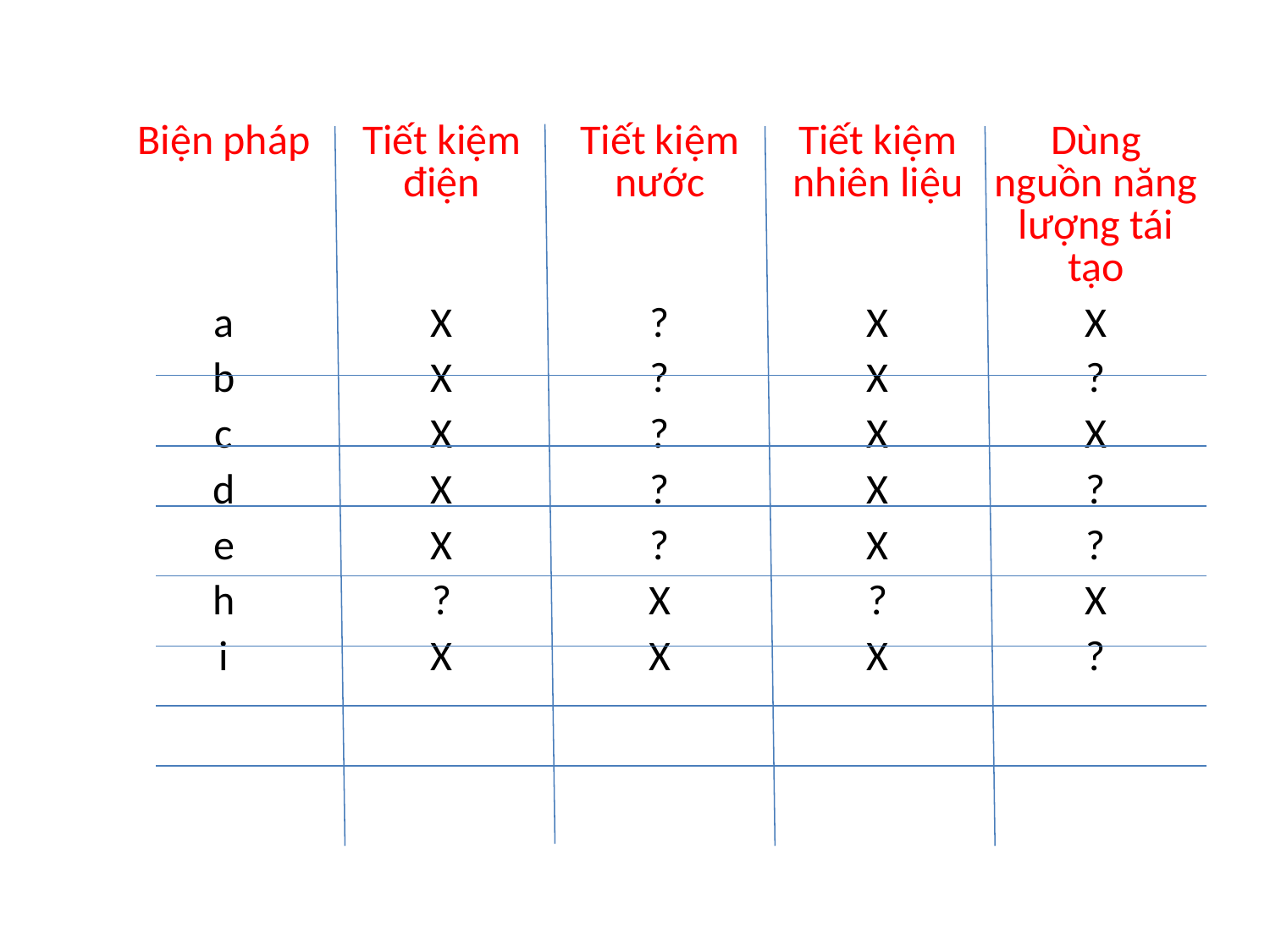

| Biện pháp | Tiết kiệm điện | Tiết kiệm nước | Tiết kiệm nhiên liệu | Dùng nguồn năng lượng tái tạo |
| --- | --- | --- | --- | --- |
| a | X | ? | X | X |
| b | X | ? | X | ? |
| c | X | ? | X | X |
| d | X | ? | X | ? |
| e | X | ? | X | ? |
| h | ? | X | ? | X |
| i | X | X | X | ? |